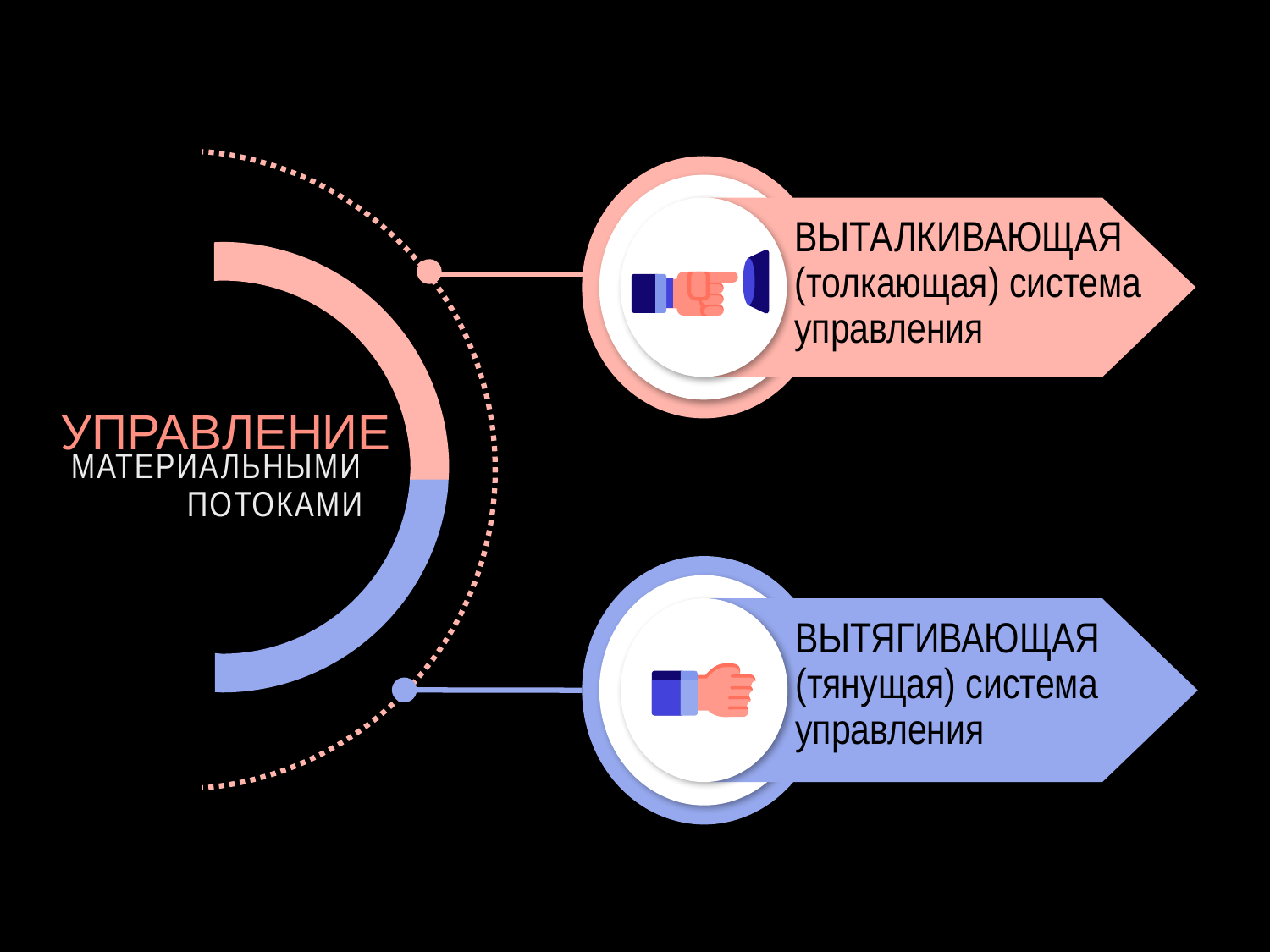

ВЫТАЛКИВАЮЩАЯ
(толкающая) система
управления

УПРАВЛЕНИЕ
МАТЕРИАЛЬНЫМИ
ПОТОКАМИ

ВЫТЯГИВАЮЩАЯ
(тянущая) система
управления